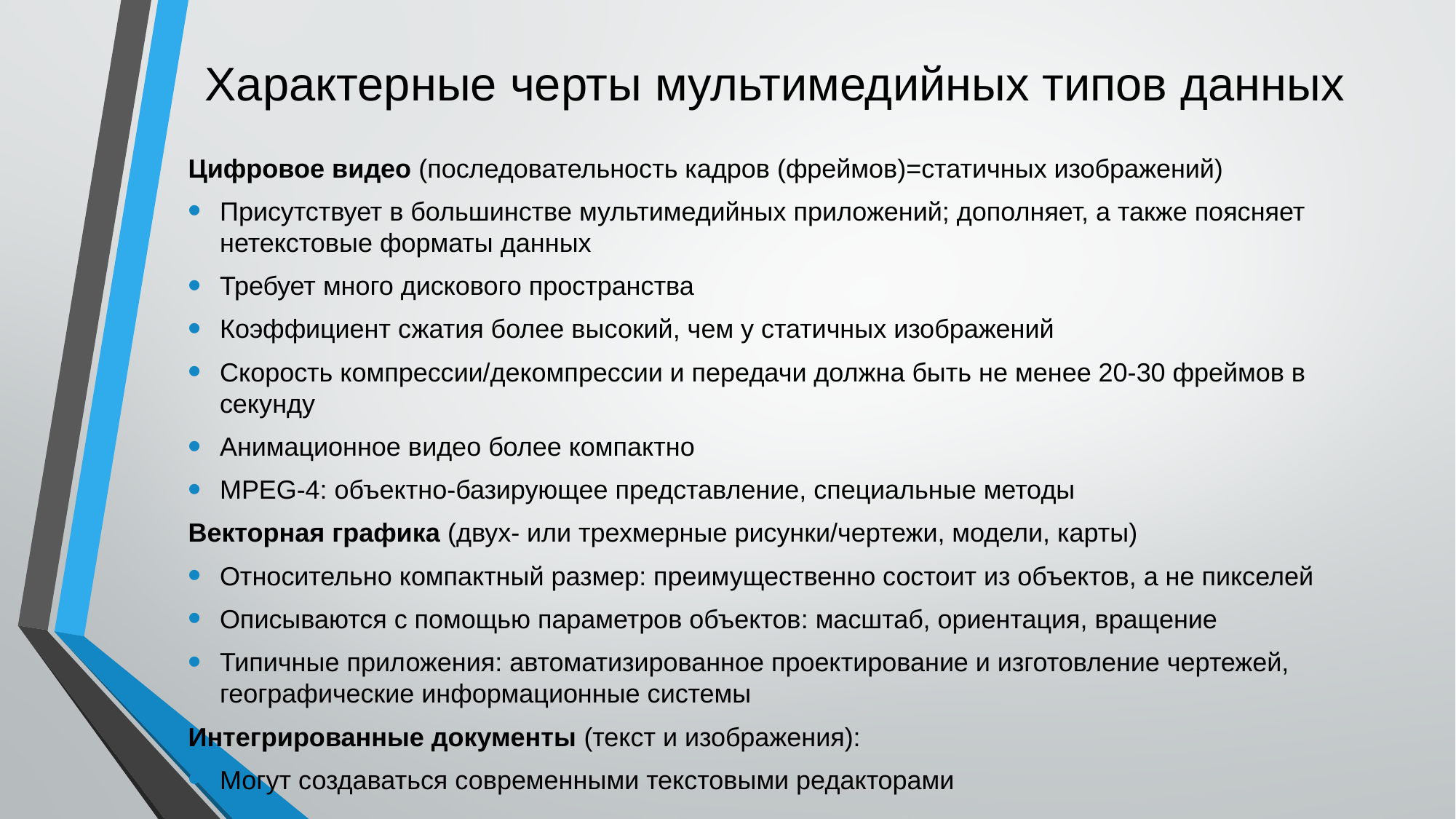

# Характерные черты мультимедийных типов данных
Цифровое видео (последовательность кадров (фреймов)=статичных изображений)
Присутствует в большинстве мультимедийных приложений; дополняет, а также поясняет нетекстовые форматы данных
Требует много дискового пространства
Коэффициент сжатия более высокий, чем у статичных изображений
Скорость компрессии/декомпрессии и передачи должна быть не менее 20-30 фреймов в секунду
Анимационное видео более компактно
MPEG-4: объектно-базирующее представление, специальные методы
Векторная графика (двух- или трехмерные рисунки/чертежи, модели, карты)
Относительно компактный размер: преимущественно состоит из объектов, а не пикселей
Описываются с помощью параметров объектов: масштаб, ориентация, вращение
Типичные приложения: автоматизированное проектирование и изготовление чертежей, географические информационные системы
Интегрированные документы (текст и изображения):
Могут создаваться современными текстовыми редакторами